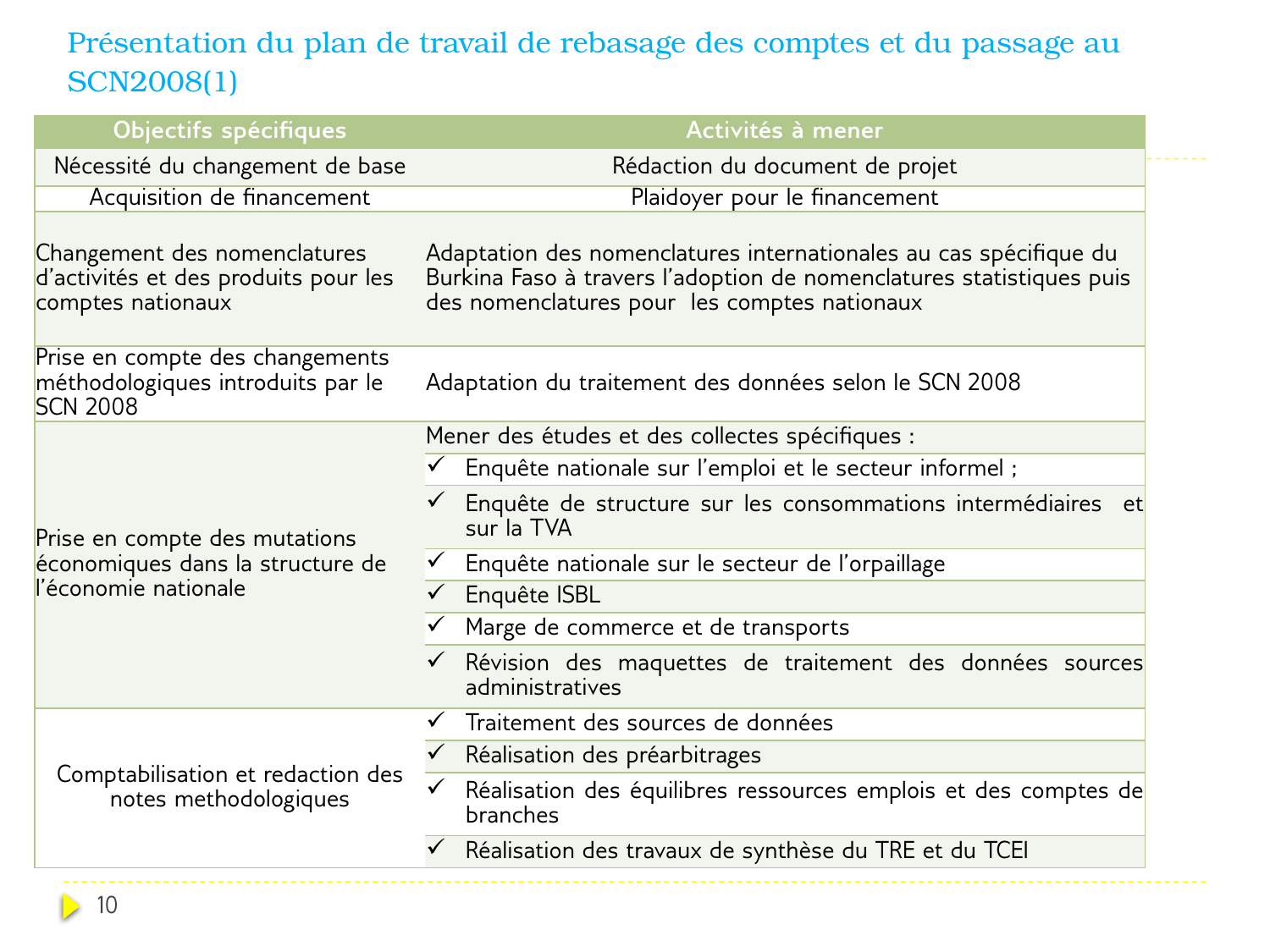

# Présentation du plan de travail de rebasage des comptes et du passage au SCN2008(1)
| Objectifs spécifiques | Activités à mener |
| --- | --- |
| Nécessité du changement de base | Rédaction du document de projet |
| Acquisition de financement | Plaidoyer pour le financement |
| Changement des nomenclatures d’activités et des produits pour les comptes nationaux | Adaptation des nomenclatures internationales au cas spécifique du Burkina Faso à travers l’adoption de nomenclatures statistiques puis des nomenclatures pour les comptes nationaux |
| Prise en compte des changements méthodologiques introduits par le SCN 2008 | Adaptation du traitement des données selon le SCN 2008 |
| Prise en compte des mutations économiques dans la structure de l’économie nationale | Mener des études et des collectes spécifiques : |
|  | Enquête nationale sur l’emploi et le secteur informel ; |
|  | Enquête de structure sur les consommations intermédiaires et sur la TVA |
|  | Enquête nationale sur le secteur de l’orpaillage |
|  | Enquête ISBL |
|  | Marge de commerce et de transports |
|  | Révision des maquettes de traitement des données sources administratives |
| Comptabilisation et redaction des notes methodologiques | Traitement des sources de données |
|  | Réalisation des préarbitrages |
|  | Réalisation des équilibres ressources emplois et des comptes de branches |
|  | Réalisation des travaux de synthèse du TRE et du TCEI |
10